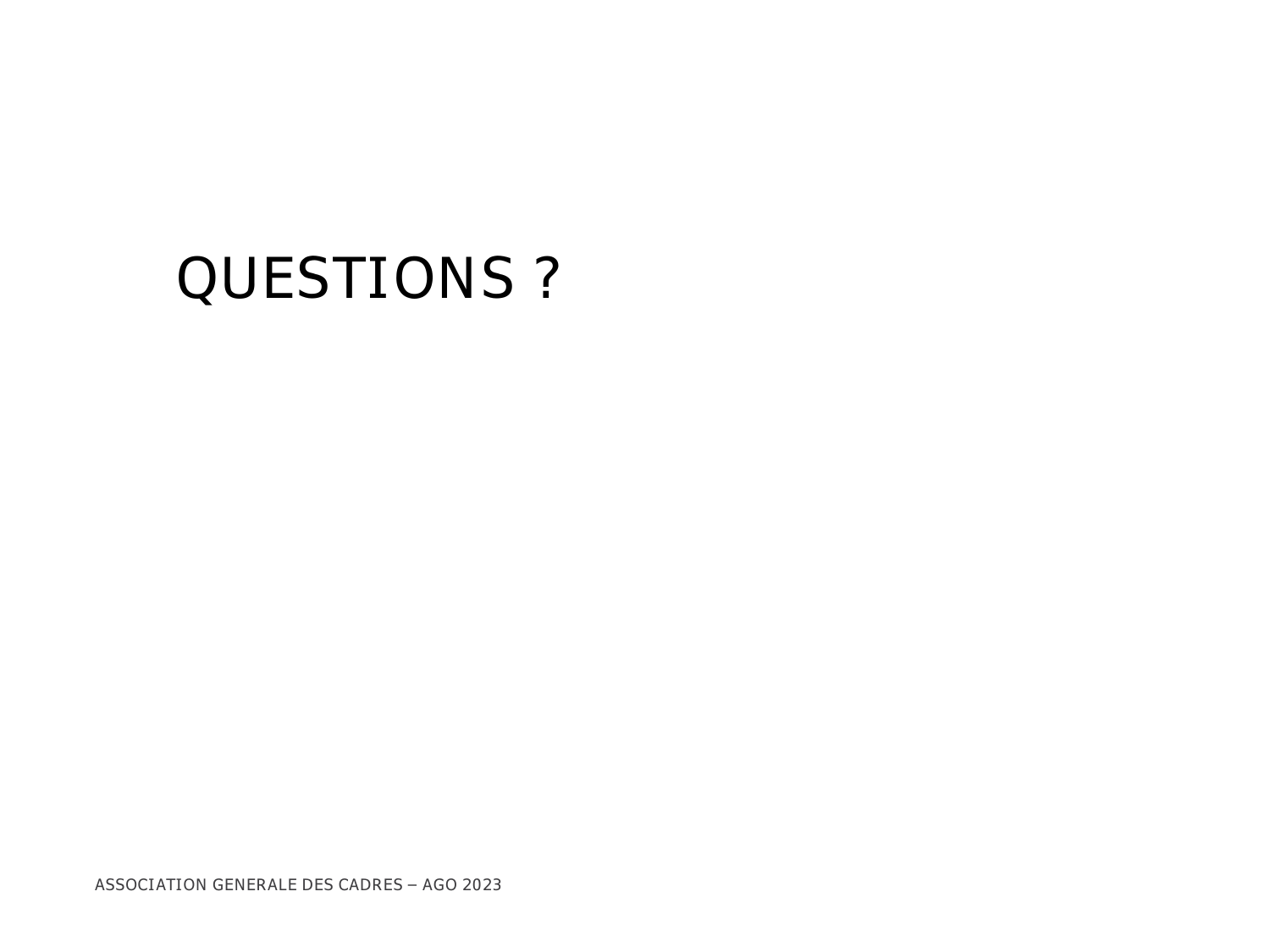

QUESTIONS ?
ASSOCIATION GENERALE DES CADRES – AGO 2023
21/02/2024